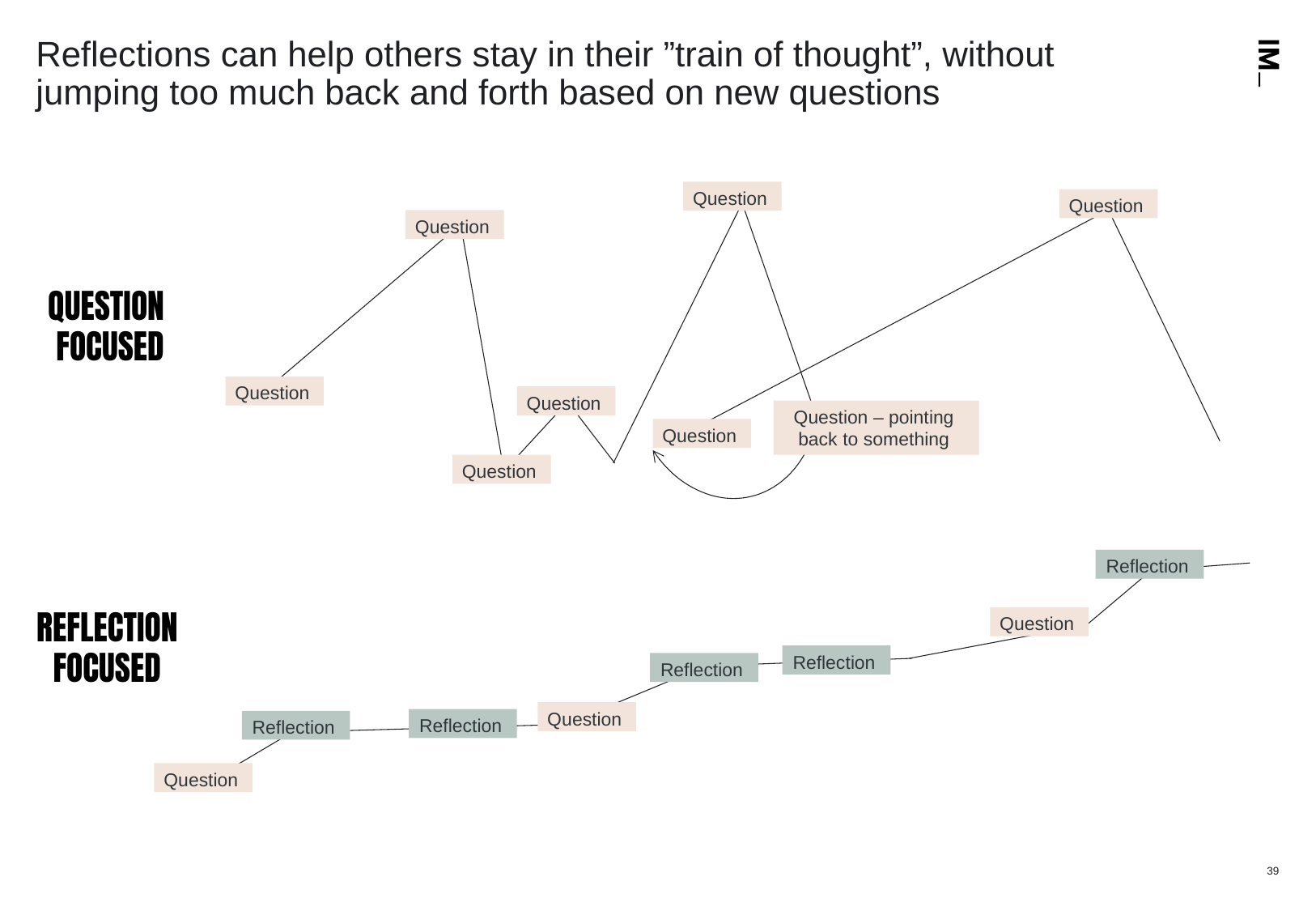

# Reflections can help others stay in their ”train of thought”, without jumping too much back and forth based on new questions
Question
Question
Question

Question
Question
Question – pointing back to something
Question
QUESTION
FOCUSED
Question
Reflection
Question
Reflection
Reflection
Question
Reflection
Reflection
Question
REFLECTION
FOCUSED

17/01/2019